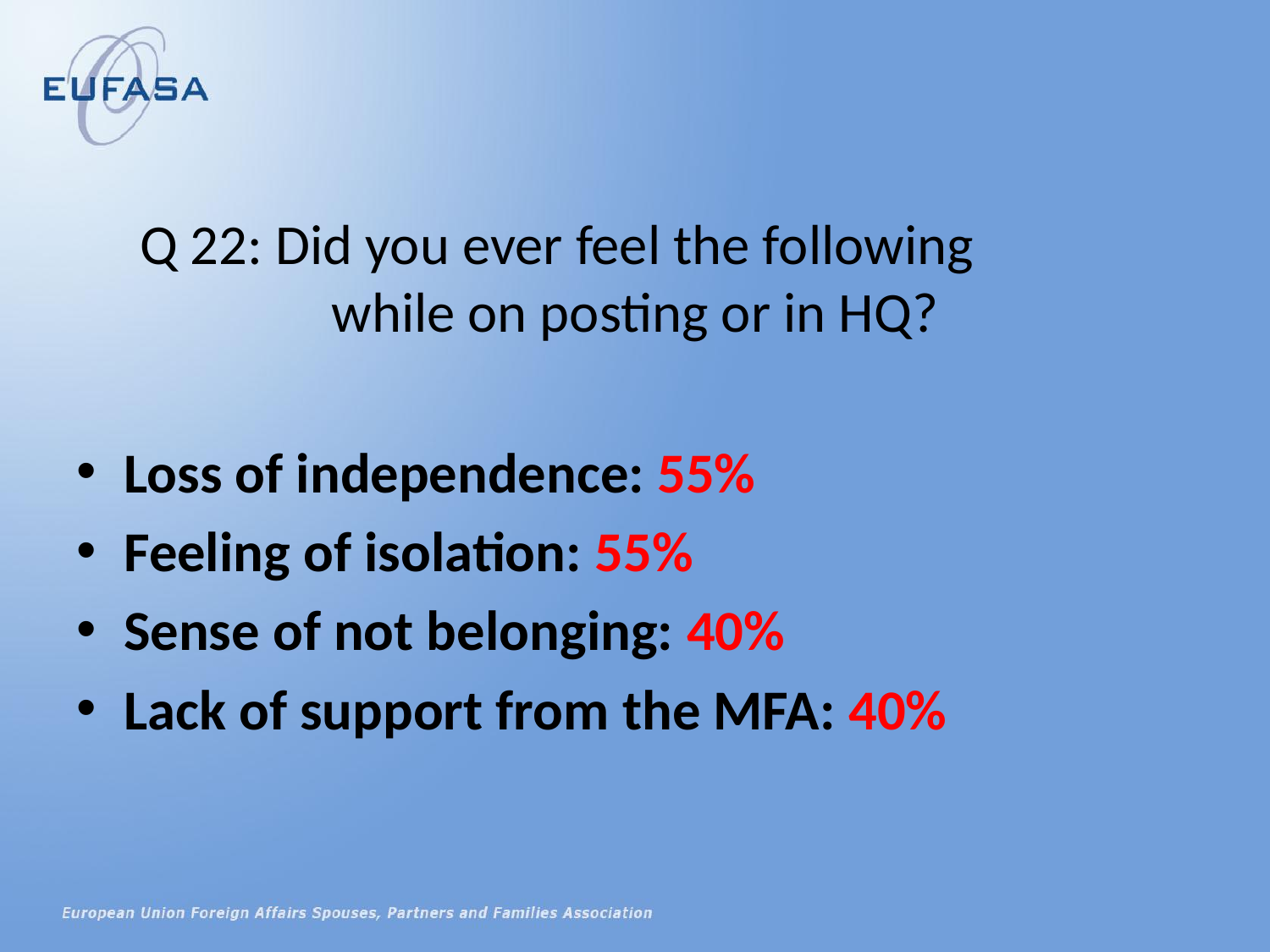

Q 22: Did you ever feel the following
while on posting or in HQ?

Loss of independence: 55%
Feeling of isolation: 55%
Sense of not belonging: 40%
Lack of support from the MFA: 40%

#